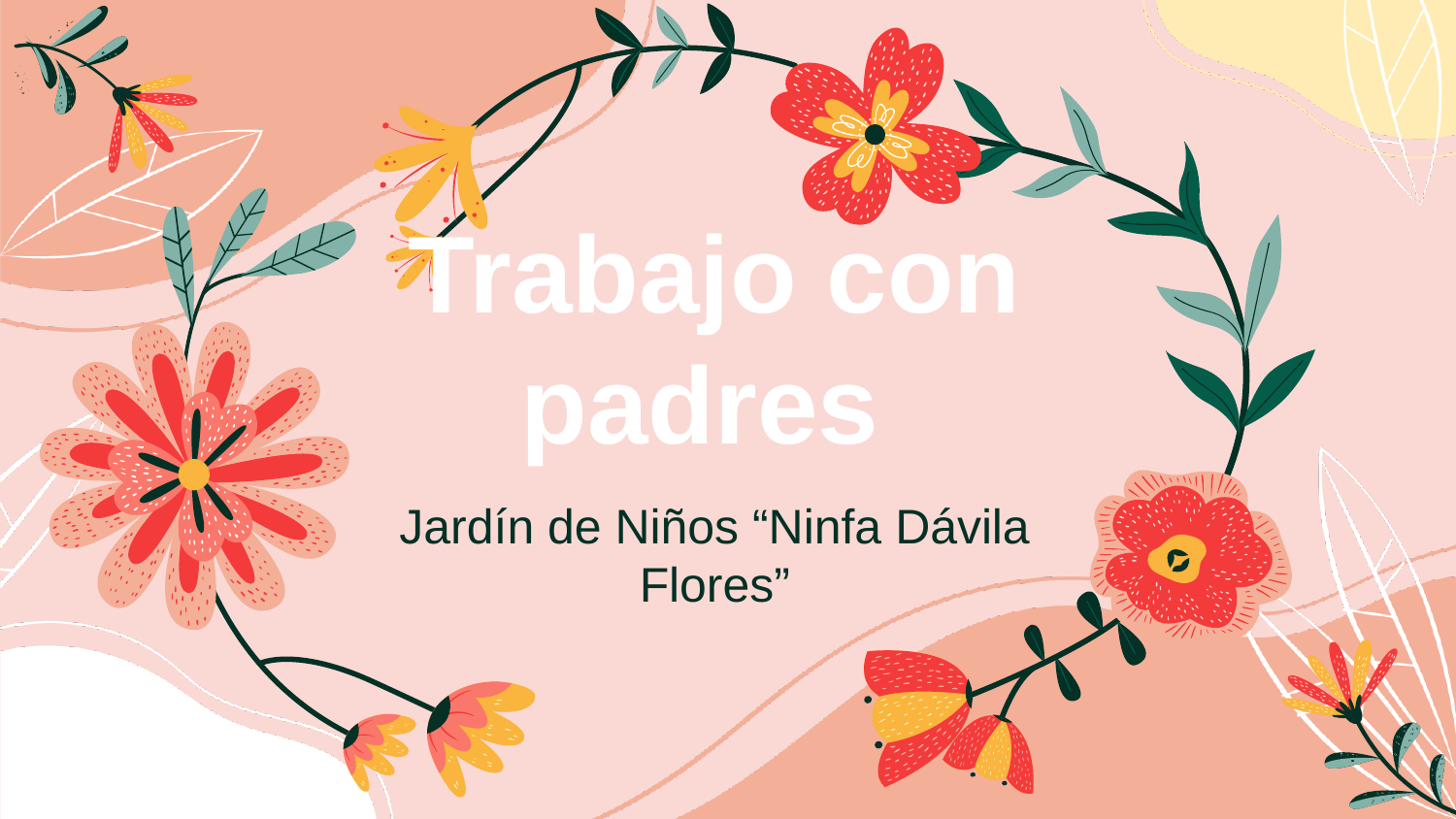

# Trabajo con padres
Jardín de Niños “Ninfa Dávila Flores”